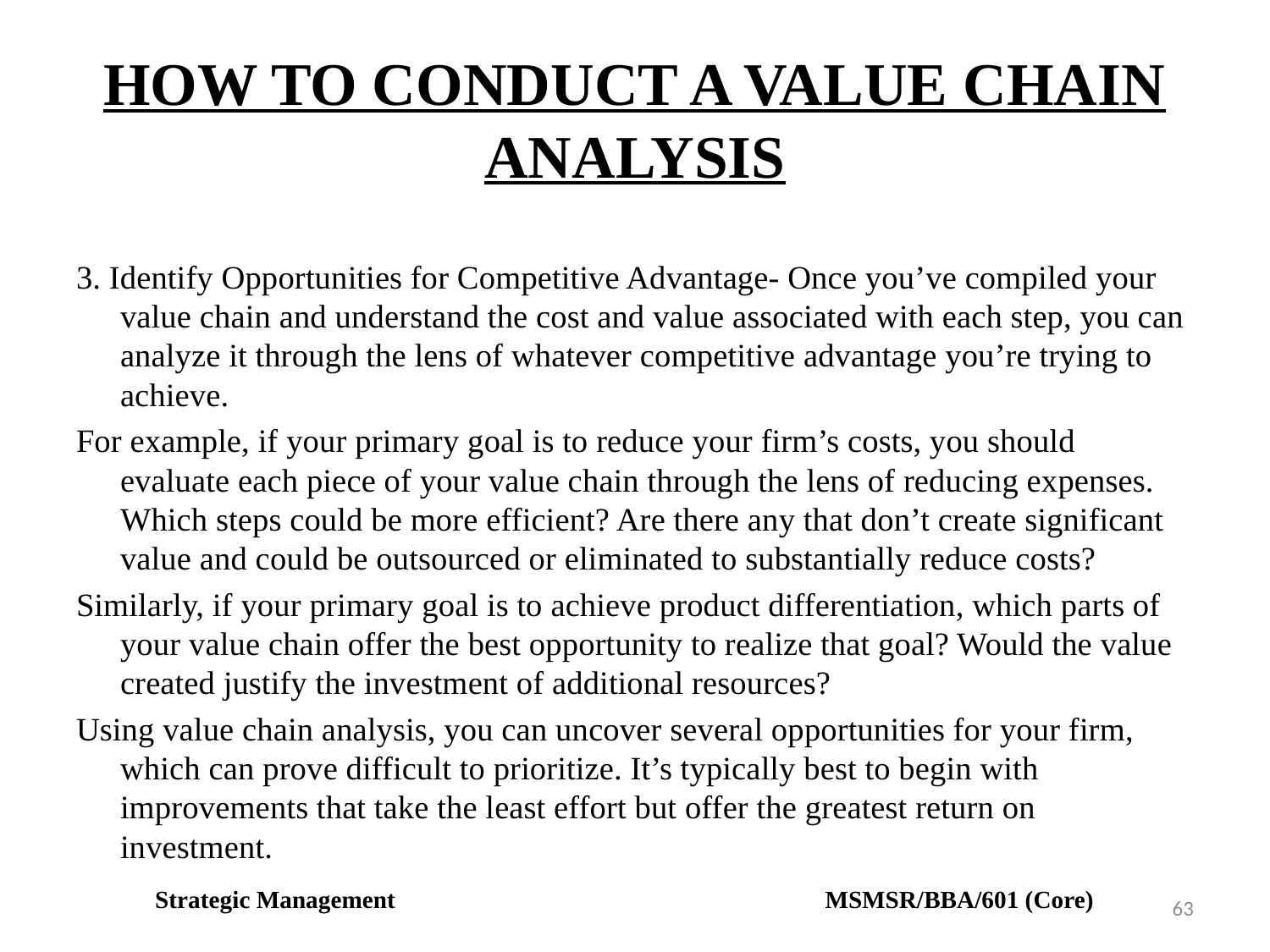

# HOW TO CONDUCT A VALUE CHAIN ANALYSIS
3. Identify Opportunities for Competitive Advantage- Once you’ve compiled your value chain and understand the cost and value associated with each step, you can analyze it through the lens of whatever competitive advantage you’re trying to achieve.
For example, if your primary goal is to reduce your firm’s costs, you should evaluate each piece of your value chain through the lens of reducing expenses. Which steps could be more efficient? Are there any that don’t create significant value and could be outsourced or eliminated to substantially reduce costs?
Similarly, if your primary goal is to achieve product differentiation, which parts of your value chain offer the best opportunity to realize that goal? Would the value created justify the investment of additional resources?
Using value chain analysis, you can uncover several opportunities for your firm, which can prove difficult to prioritize. It’s typically best to begin with improvements that take the least effort but offer the greatest return on investment.

Strategic Management                                                                      MSMSR/BBA/601 (Core)
63